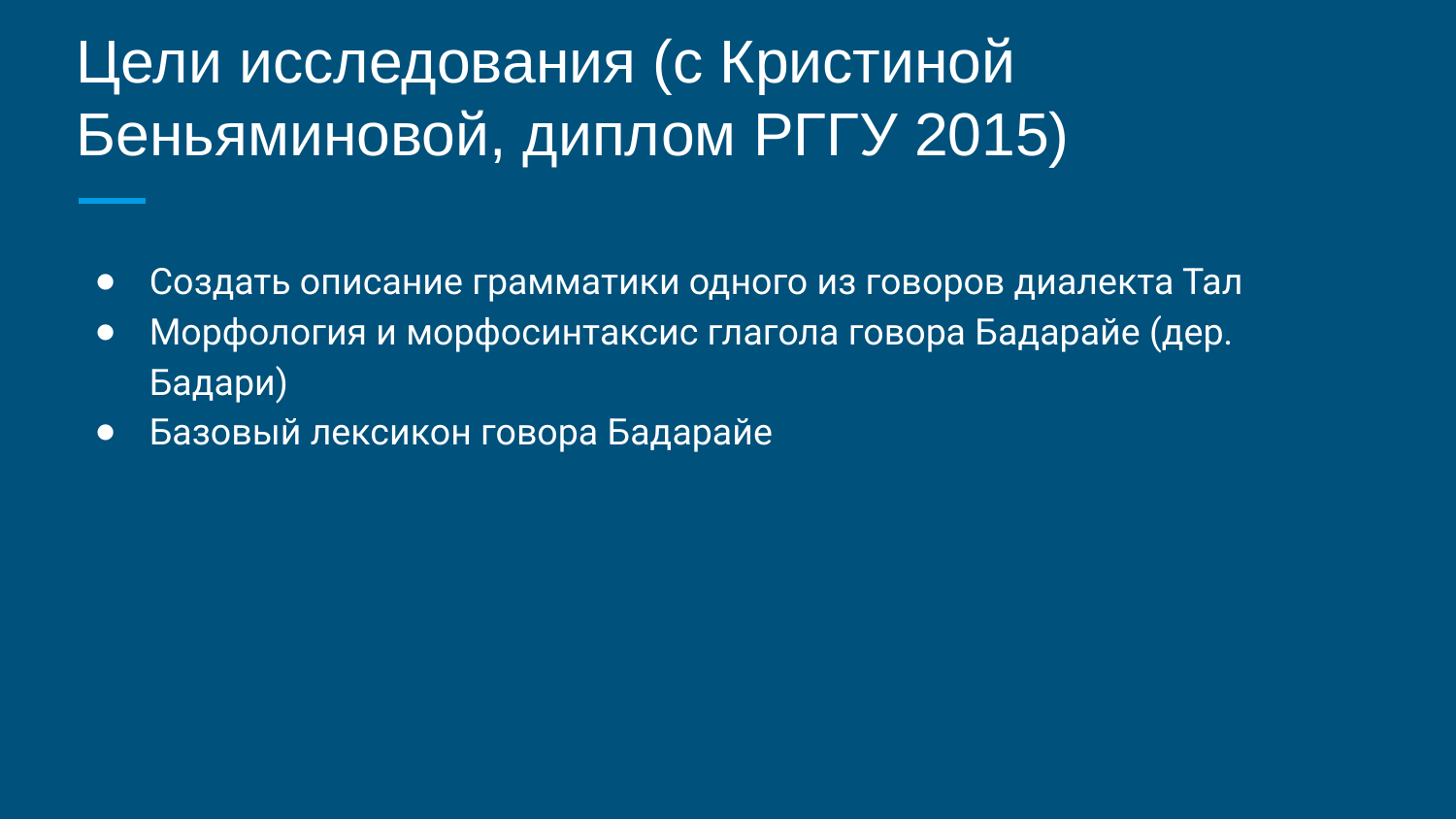

# Цели исследования (с Кристиной Беньяминовой, диплом РГГУ 2015)
Создать описание грамматики одного из говоров диалекта Тал
Морфология и морфосинтаксис глагола говора Бадарайе (дер. Бадари)
Базовый лексикон говора Бадарайе